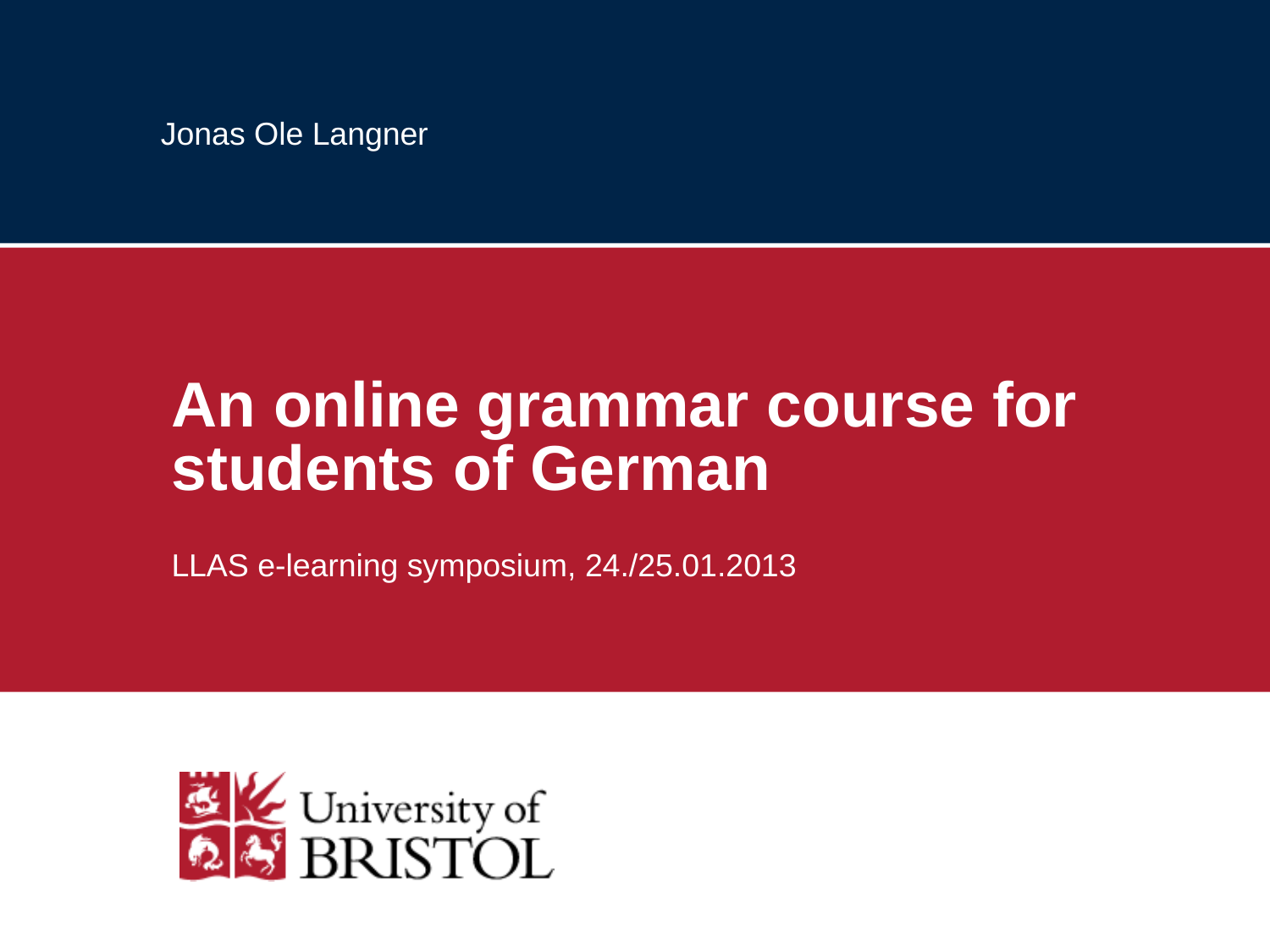

# Jonas Ole Langner
An online grammar course for students of German
LLAS e-learning symposium, 24./25.01.2013